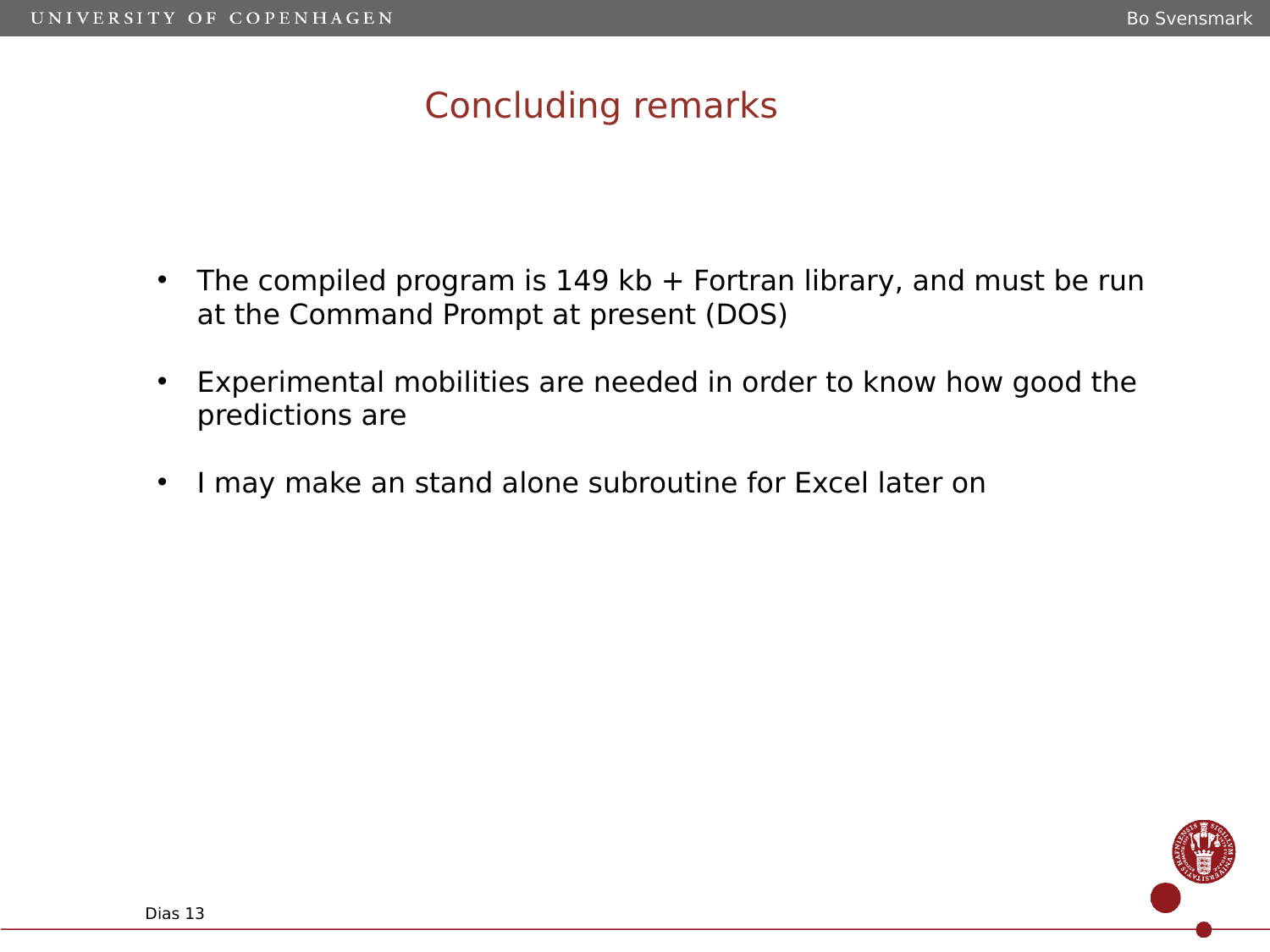

Bo Svensmark
# Concluding remarks
The compiled program is 149 kb + Fortran library, and must be run at the Command Prompt at present (DOS)

Experimental mobilities are needed in order to know how good the predictions are

I may make an stand alone subroutine for Excel later on
Dias 13